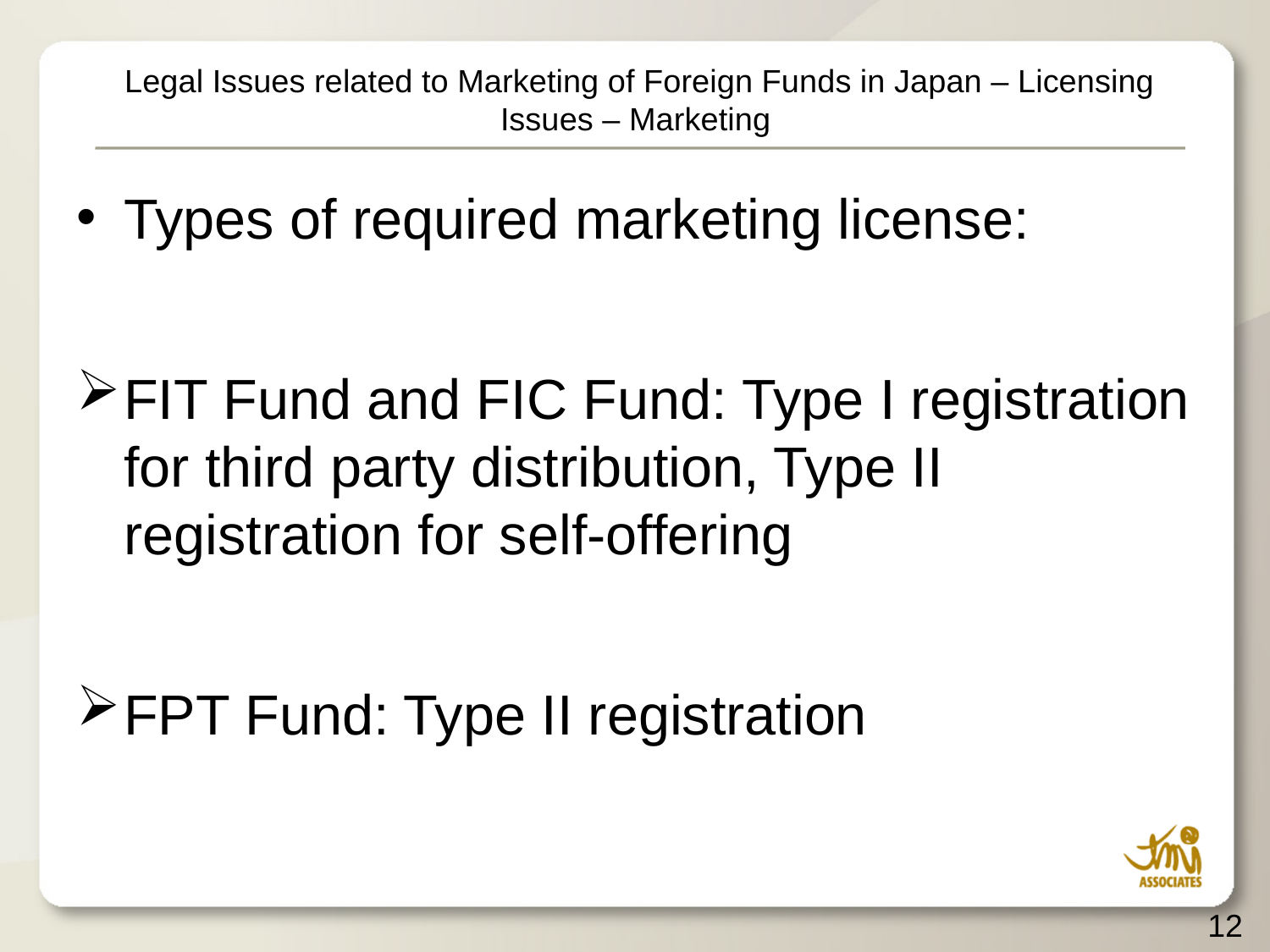

# Legal Issues related to Marketing of Foreign Funds in Japan – Licensing Issues – Marketing

Types of required marketing license:

FIT Fund and FIC Fund: Type I registration for third party distribution, Type II registration for self-offering

FPT Fund: Type II registration

12